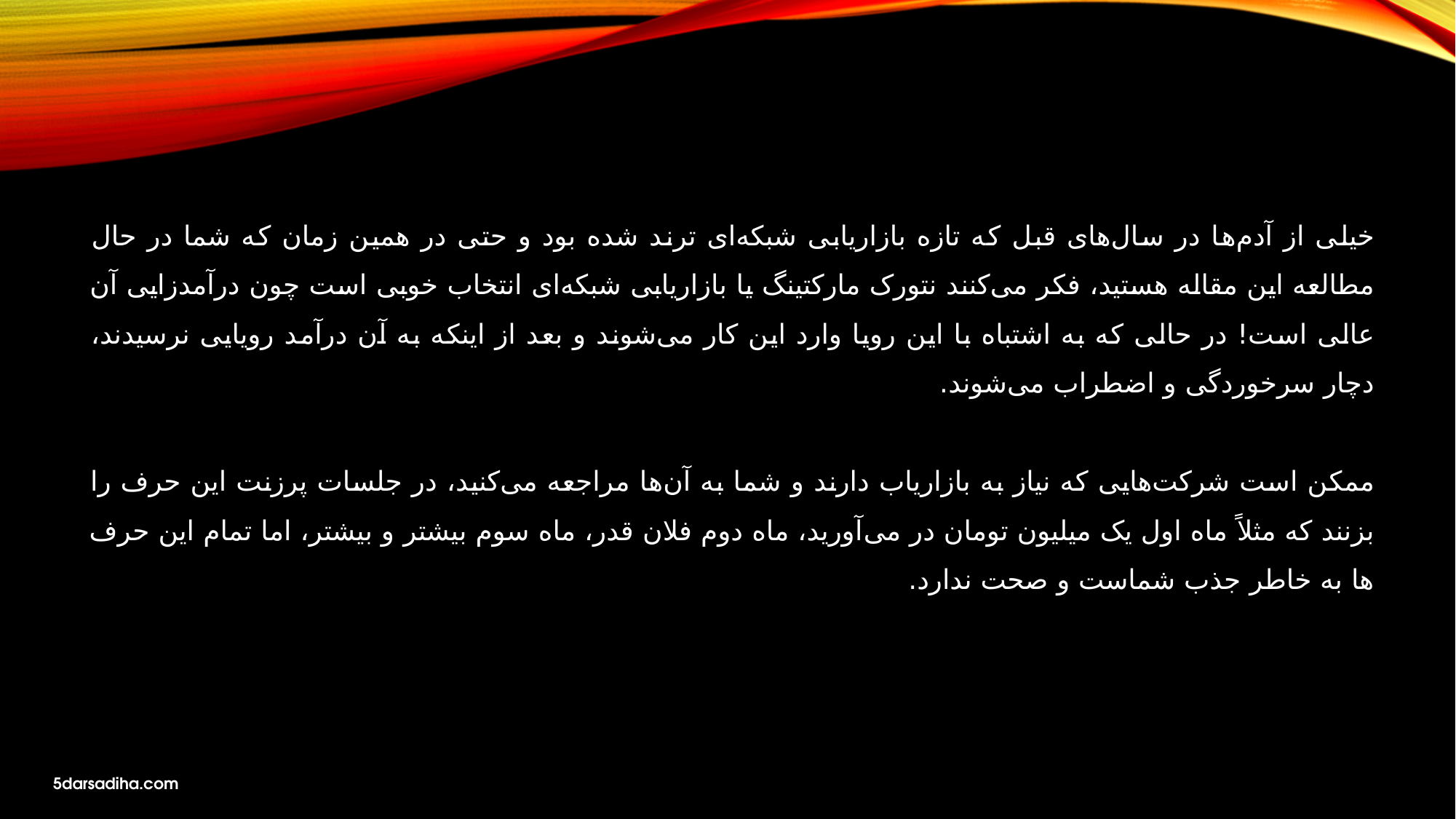

خیلی از آدم‌ها در سال‌های قبل که تازه بازاریابی شبکه‌ای ترند شده بود و حتی در همین زمان که شما در حال مطالعه این مقاله هستید، فکر می‌کنند نتورک مارکتینگ یا بازاریابی شبکه‌ای انتخاب خوبی است چون درآمدزایی آن عالی است! در حالی که به اشتباه با این رویا وارد این کار می‌شوند و بعد از اینکه به آن درآمد رویایی نرسیدند، دچار سرخوردگی و اضطراب می‌شوند.

ممکن است شرکت‌هایی که نیاز به بازاریاب دارند و شما به آن‌ها مراجعه می‌کنید، در جلسات پرزنت این حرف را بزنند که مثلاً ماه اول یک میلیون تومان در می‌آورید، ماه دوم فلان قدر، ماه سوم بیشتر و بیشتر، اما تمام این حرف ها به خاطر جذب شماست و صحت ندارد.

5darsadiha.com